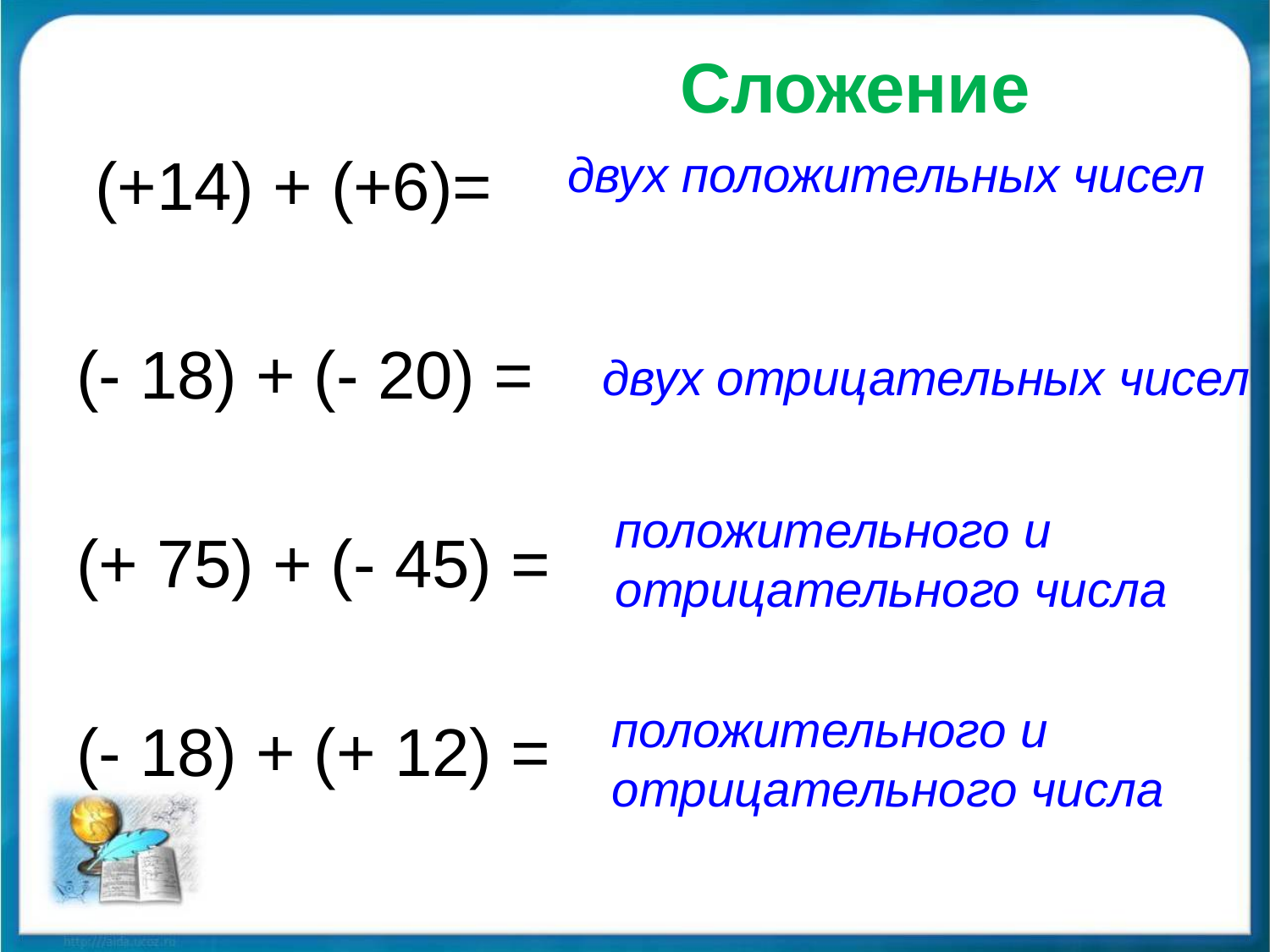

Сложение
 (+14) + (+6)=

(- 18) + (- 20) =

(+ 75) + (- 45) =

(- 18) + (+ 12) =

двух положительных чисел
двух отрицательных чисел
положительного и отрицательного числа
положительного и отрицательного числа